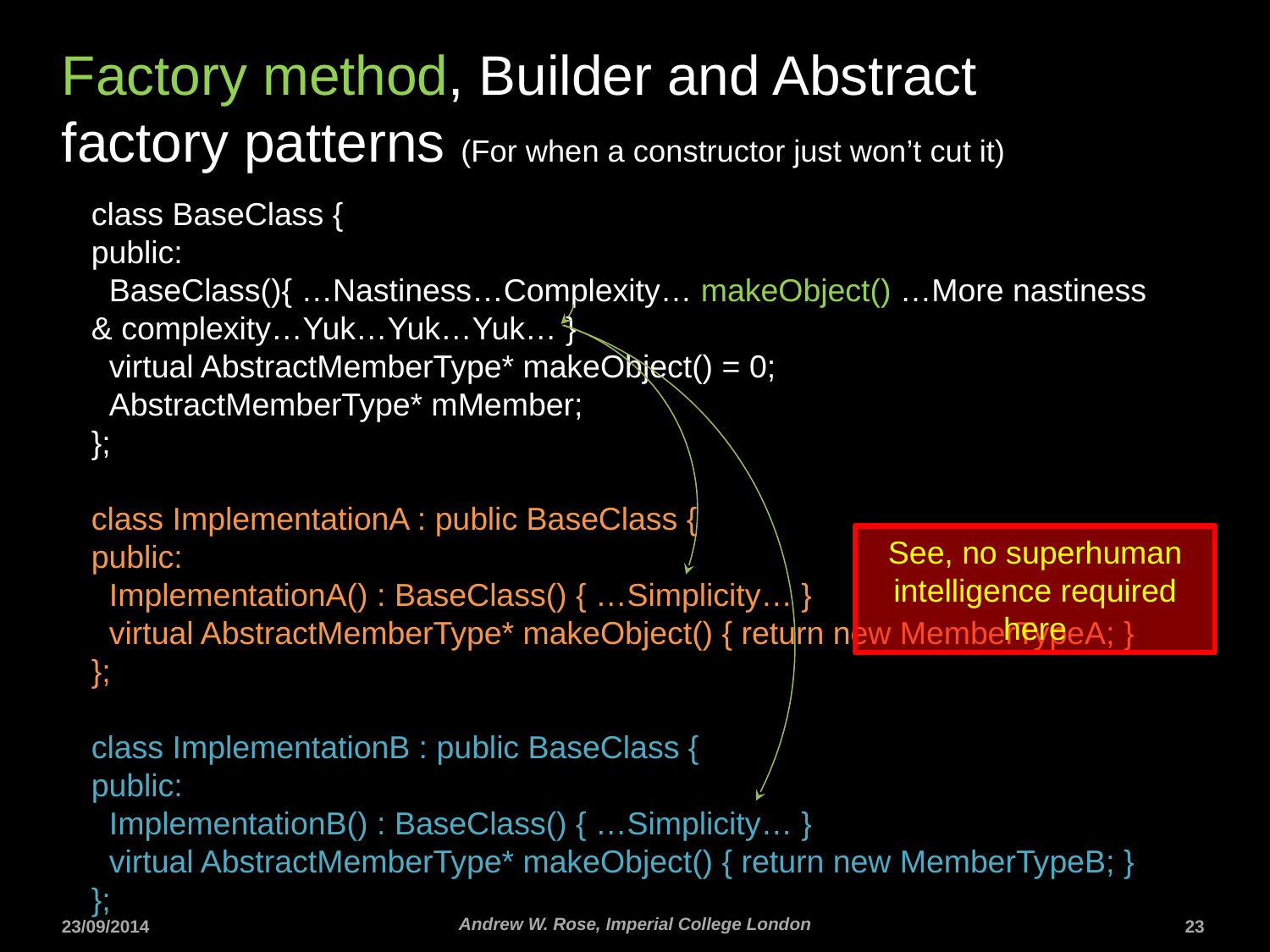

# Factory method, Builder and Abstract factory patterns (For when a constructor just won’t cut it)
class BaseClass {
public:
  BaseClass(){ …Nastiness…Complexity… makeObject() …More nastiness & complexity…Yuk…Yuk…Yuk… }
  virtual AbstractMemberType* makeObject() = 0;
  AbstractMemberType* mMember;
};

class ImplementationA : public BaseClass {
public:
  ImplementationA() : BaseClass() { …Simplicity… }
  virtual AbstractMemberType* makeObject() { return new MemberTypeA; }
};

class ImplementationB : public BaseClass {
public:
  ImplementationB() : BaseClass() { …Simplicity… }
  virtual AbstractMemberType* makeObject() { return new MemberTypeB; }
};

See, no superhuman intelligence required here
Andrew W. Rose, Imperial College London
23/09/2014
23